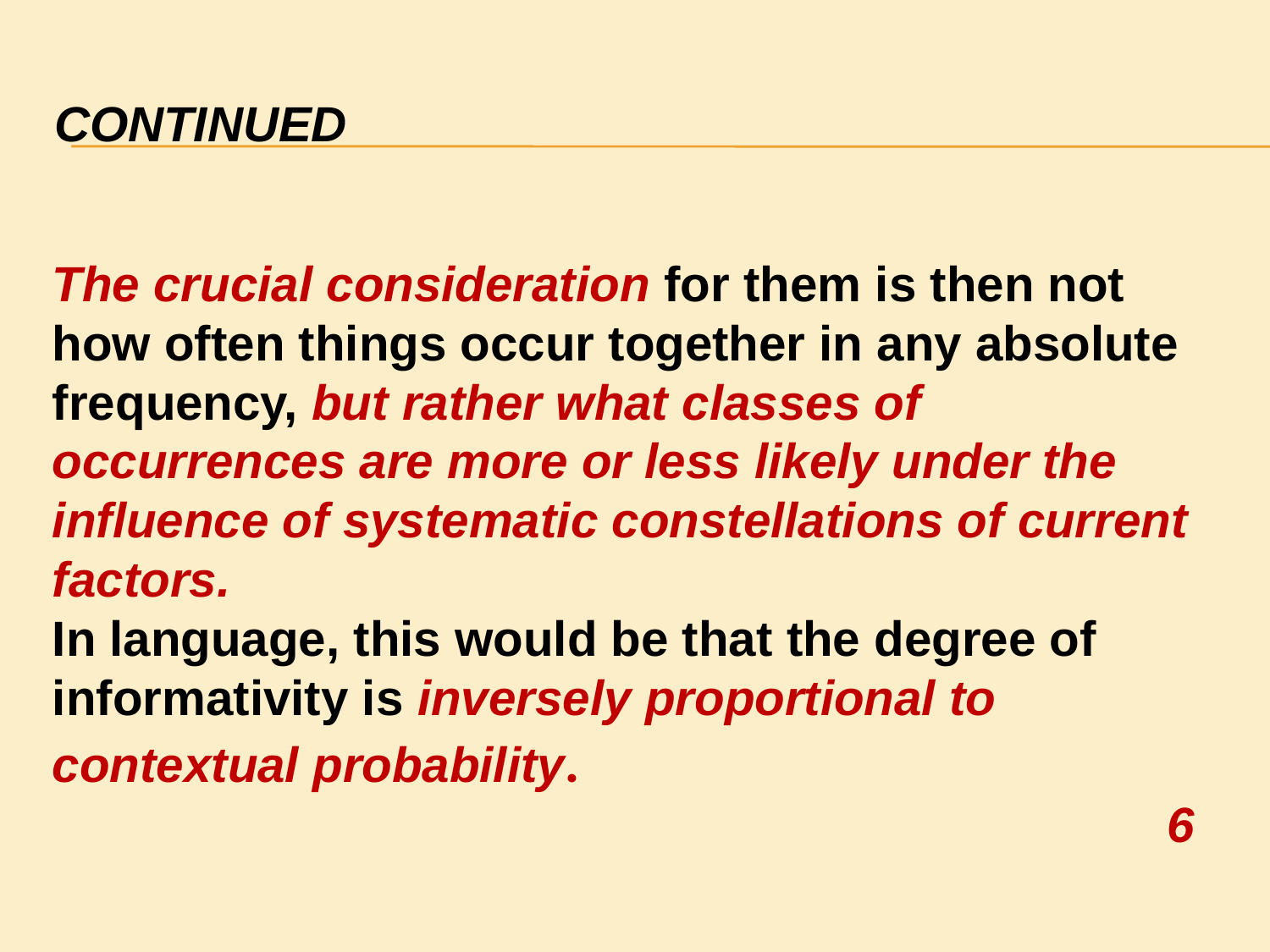

# continued

The crucial consideration for them is then not how often things occur together in any absolute frequency, but rather what classes of occurrences are more or less likely under the influence of systematic constellations of current factors.
In language, this would be that the degree of informativity is inversely proportional to contextual probability.
                                                                                                                                                                                                                                     6